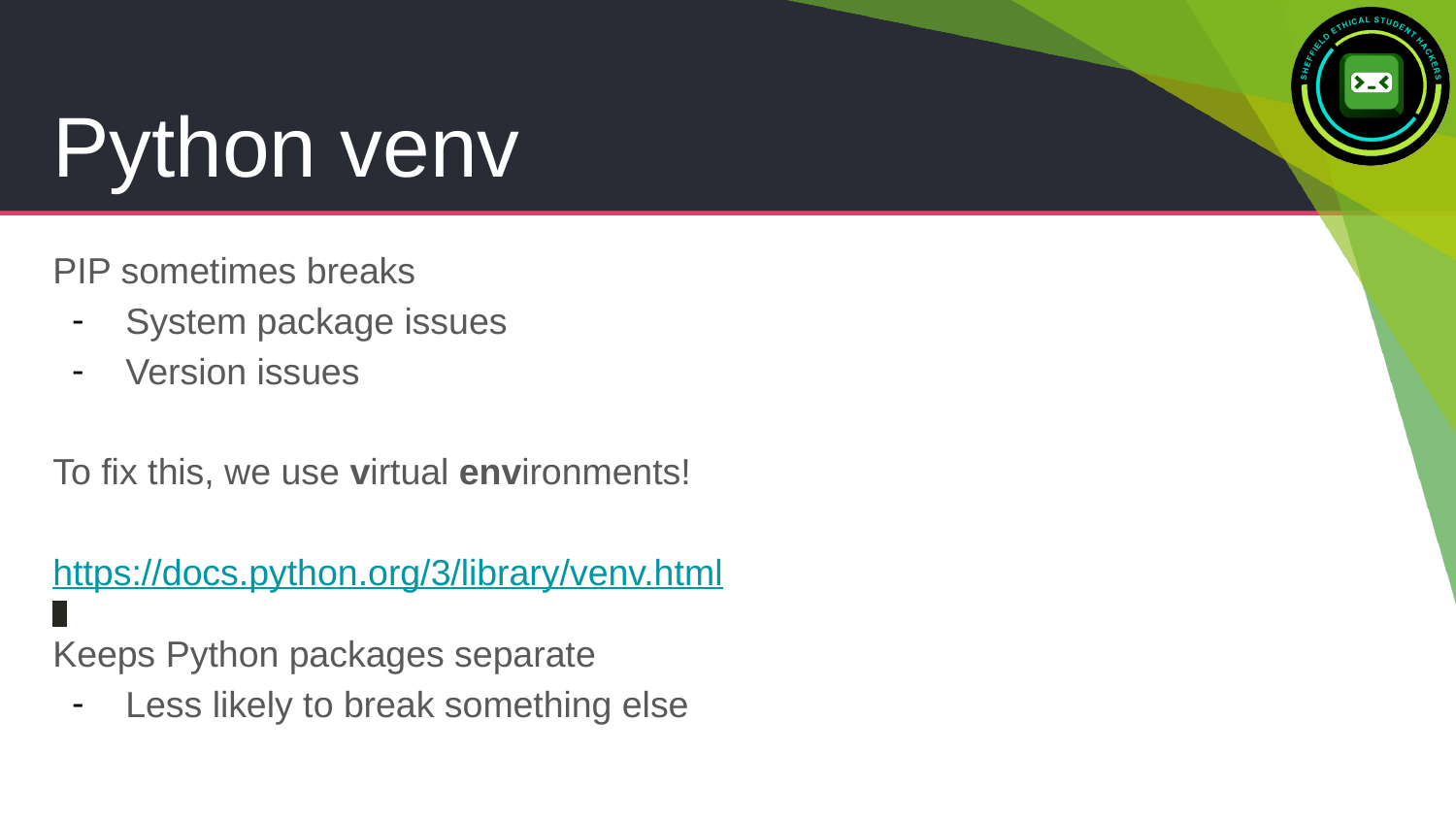

# Python venv
PIP sometimes breaks
System package issues
Version issues

To fix this, we use virtual environments!

https://docs.python.org/3/library/venv.html

Keeps Python packages separate
Less likely to break something else